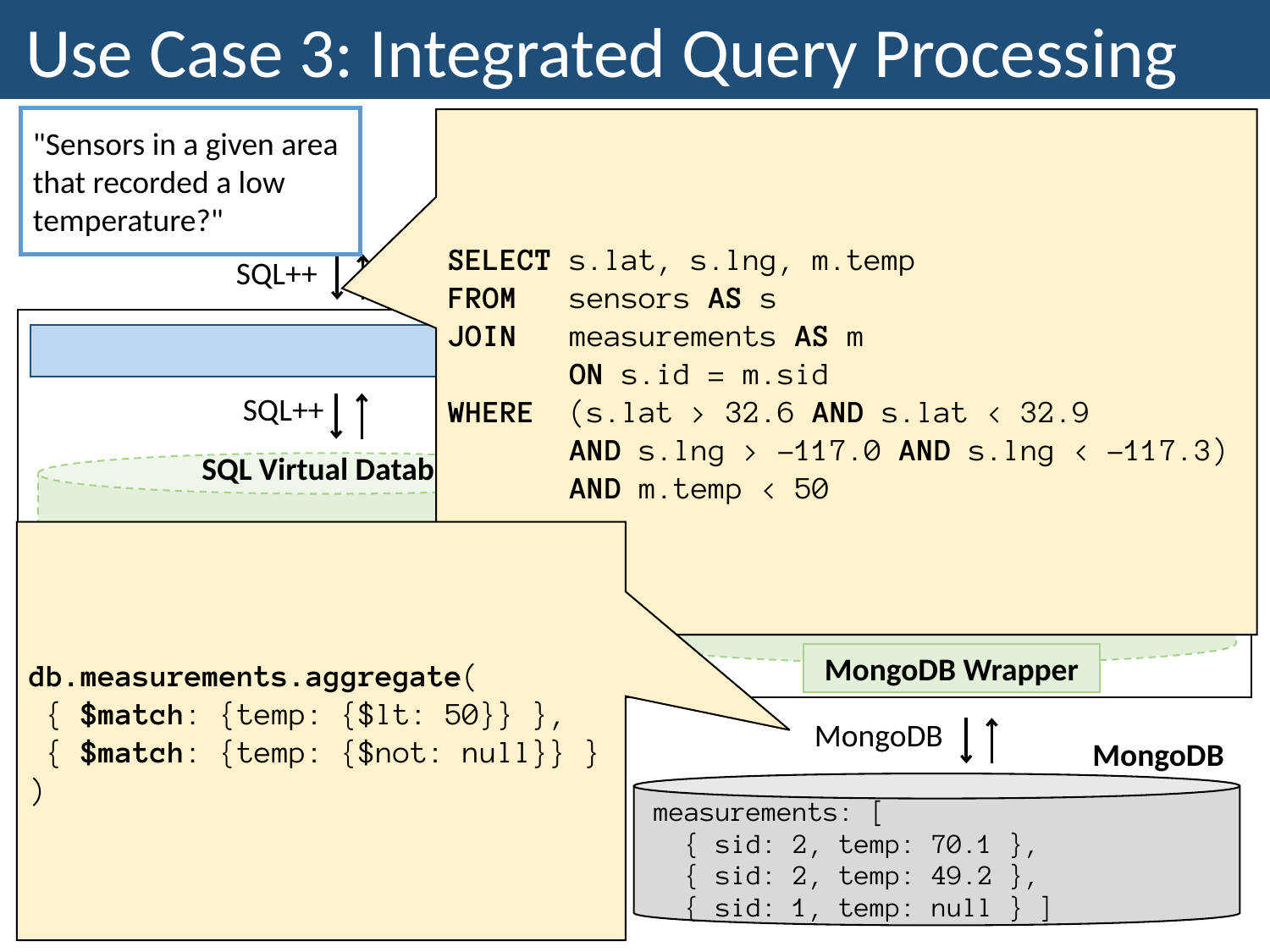

Use Case 3: Integrated Query Processing
"Sensors in a given area that recorded a low temperature?"
SELECT s.lat, s.lng, m.temp
FROM   sensors AS s
JOIN   measurements AS m
       ON s.id = m.sid
WHERE  (s.lat > 32.6 AND s.lat < 32.9
       AND s.lng > -117.0 AND s.lng < -117.3)
       AND m.temp < 50
SQL++

SQL++ Query Processor
SQL++
SQL++
SQL Virtual Database
MongoDB Virtual Database
sensors: {{
 {id:1, lat:32.8, lng:-117.1},
 {id:2, lat:32.7, lng:-117.2} }}
measurements: [
 { sid: 2, temp: 70.1 },
 { sid: 2, temp: 49.2 },
 { sid: 1, temp: null } ]
db.measurements.aggregate(
 { $match: {temp: {$lt: 50}} },
 { $match: {temp: {$not: null}} }
)
MongoDB Wrapper
SQL Wrapper
SQL
MongoDB
PostgreSQL
MongoDB
 measurements: [
   { sid: 2, temp: 70.1 },
   { sid: 2, temp: 49.2 },
   { sid: 1, temp: null } ]

sensors:

| id | lat | lng |
| --- | --- | --- |
| 1 | 32.8 | -117.1 |
| 2 | 32.7 | -117.2 |